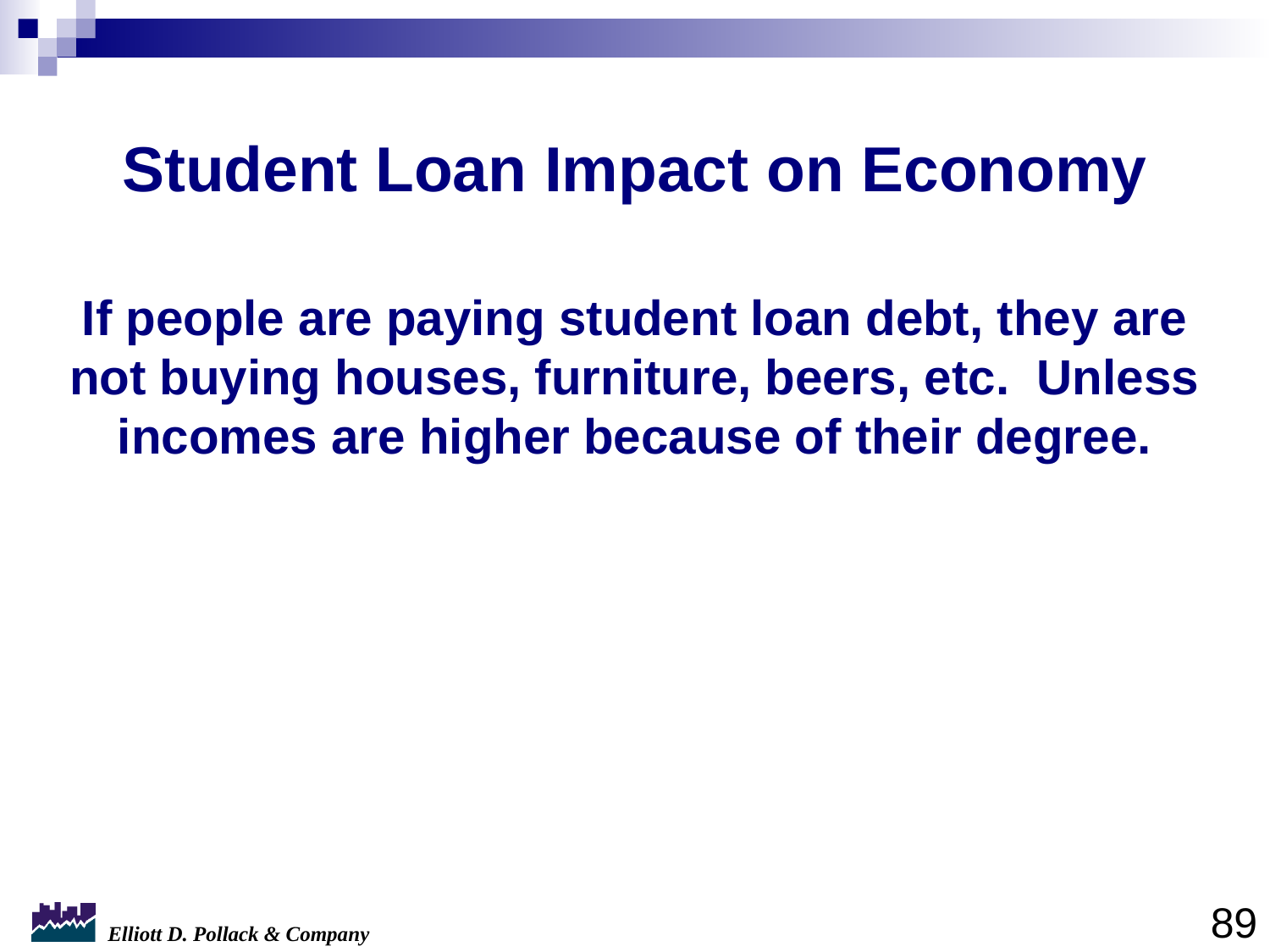

Student Loan Impact on Economy

If people are paying student loan debt, they are not buying houses, furniture, beers, etc.  Unless incomes are higher because of their degree.

89